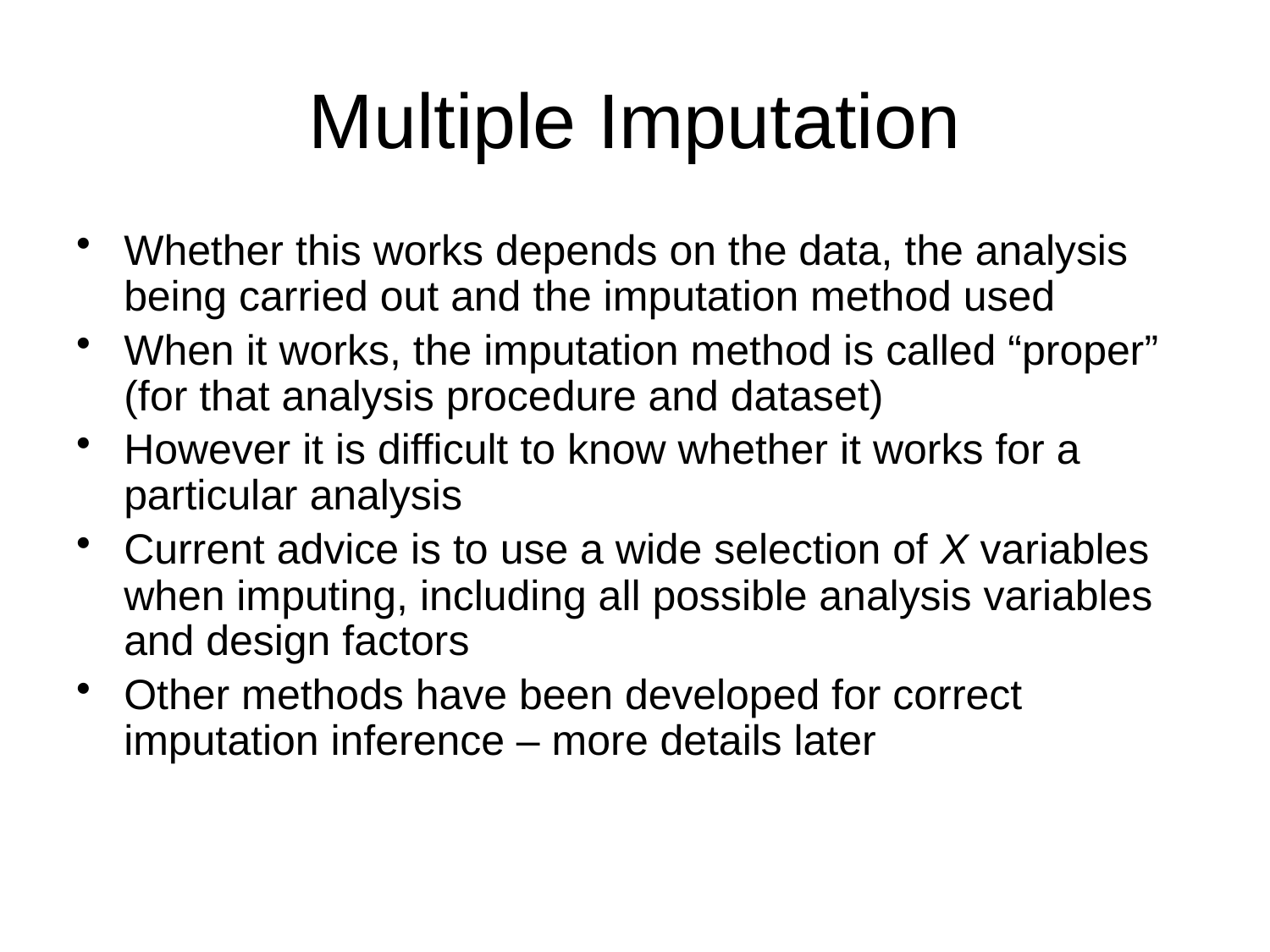

# Multiple Imputation
Whether this works depends on the data, the analysis being carried out and the imputation method used
When it works, the imputation method is called “proper” (for that analysis procedure and dataset)
However it is difficult to know whether it works for a particular analysis
Current advice is to use a wide selection of X variables when imputing, including all possible analysis variables and design factors
Other methods have been developed for correct imputation inference – more details later